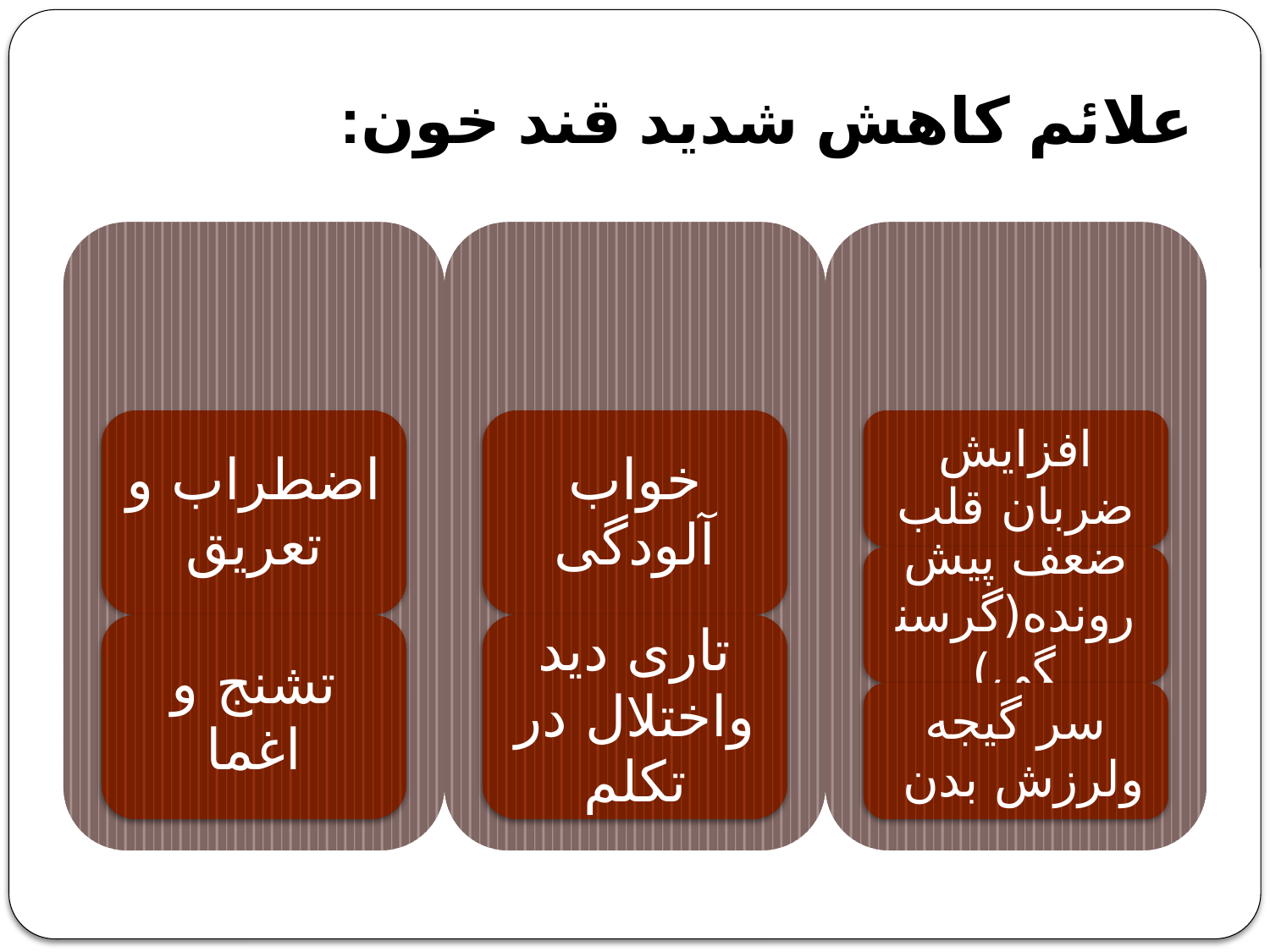

# علائم کاهش شدید قند خون:
اضطراب و تعریق
تشنج و اغما
خواب آلودگی
افزایش ضربان قلب
سر گیجه ولرزش بدن
ضعف پیش رونده(گرسنگی)